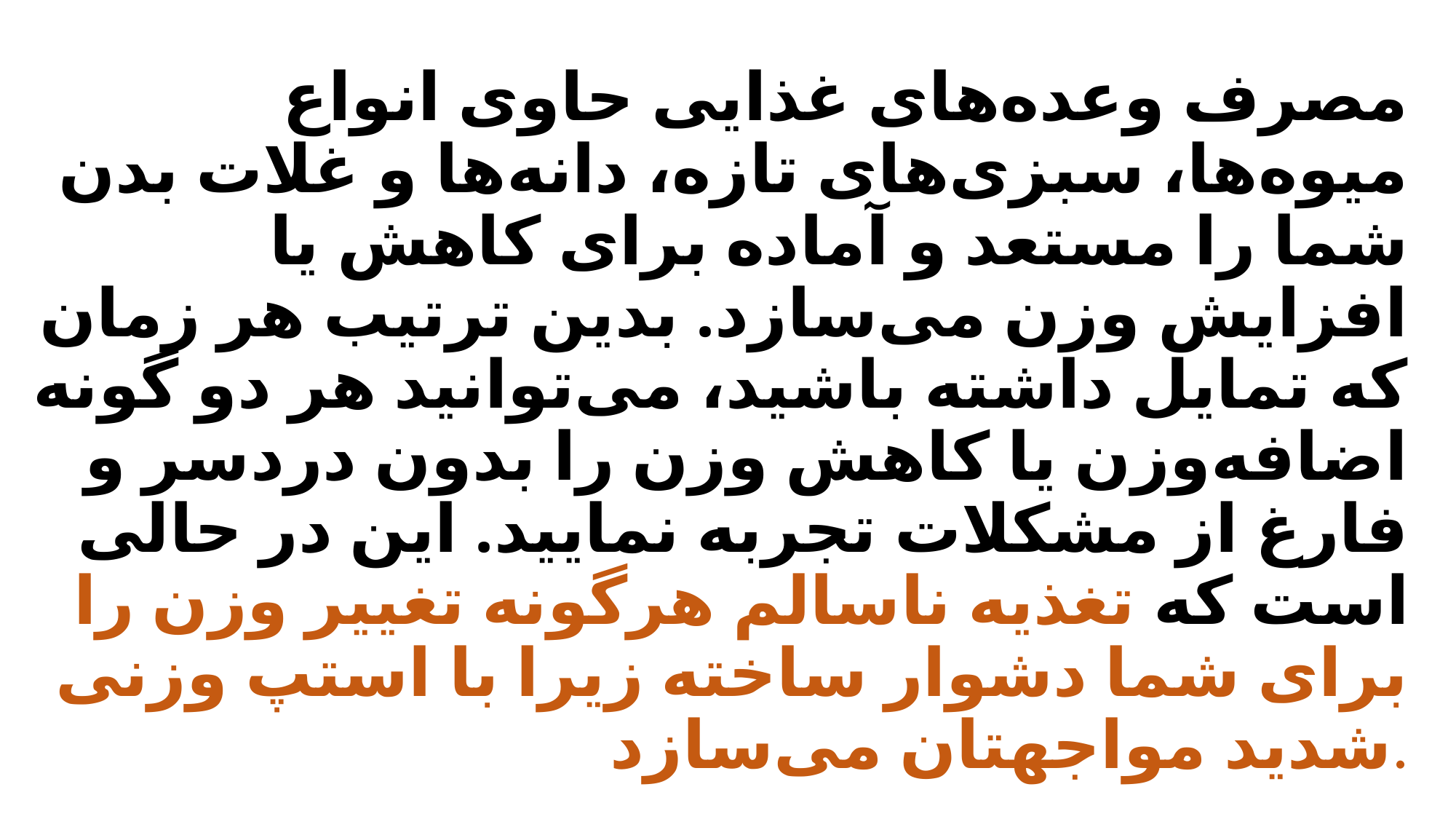

# مصرف وعده‌های غذایی حاوی انواع میوه‌ها، سبزی‌های تازه، دانه‌ها و غلات بدن شما را مستعد و آماده برای کاهش یا افزایش وزن می‌سازد. بدین ترتیب هر زمان که تمایل داشته باشید، می‌توانید هر دو گونه اضافه‌وزن یا کاهش وزن را بدون دردسر و فارغ از مشکلات تجربه نمایید. این در حالی است که تغذیه ناسالم هرگونه تغییر وزن را برای شما دشوار ساخته زیرا با استپ وزنی شدید مواجهتان می‌سازد.